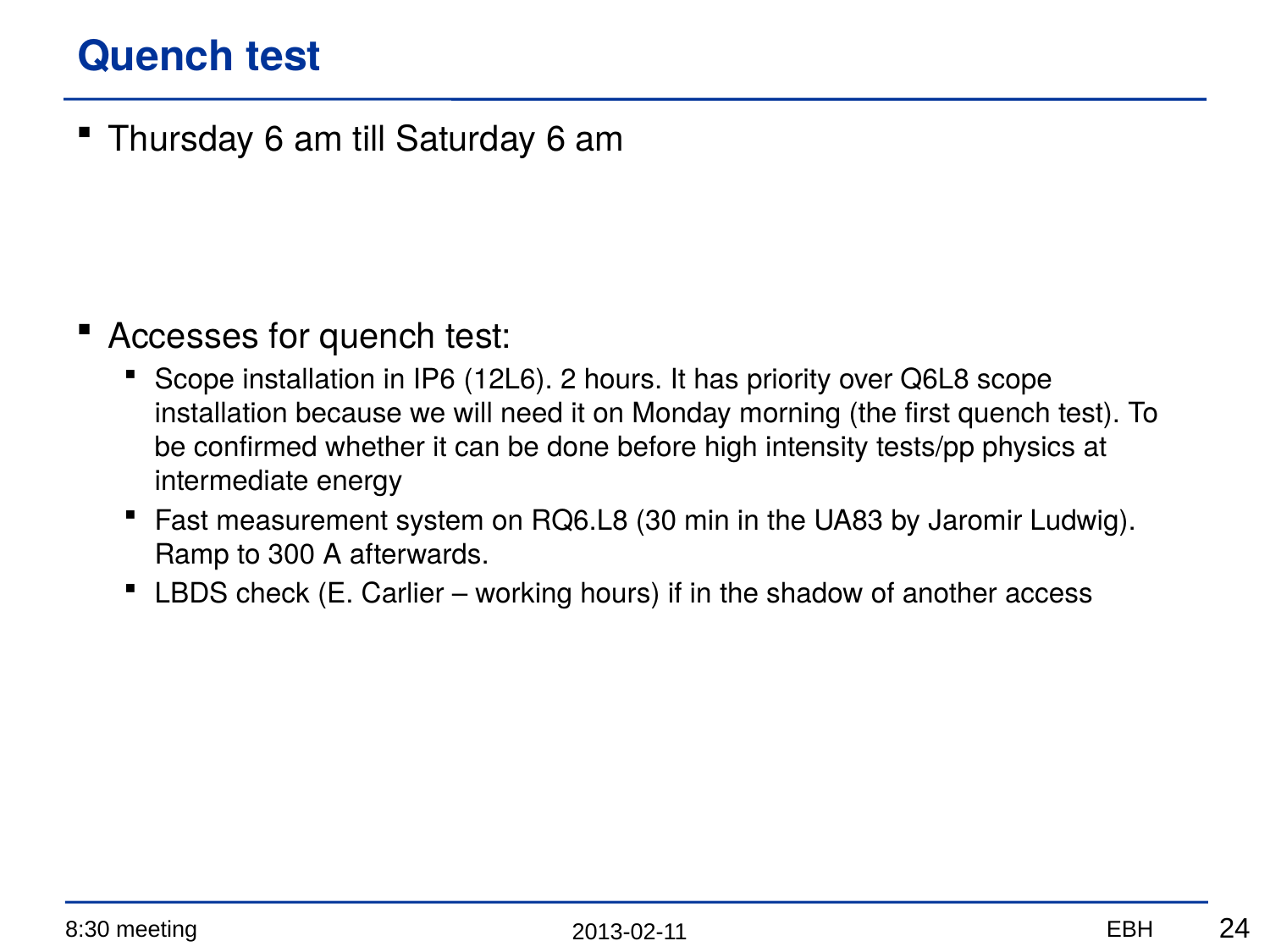

# Quench test
Thursday 6 am till Saturday 6 am

Accesses for quench test:
Scope installation in IP6 (12L6). 2 hours. It has priority over Q6L8 scope installation because we will need it on Monday morning (the first quench test). To be confirmed whether it can be done before high intensity tests/pp physics at intermediate energy
Fast measurement system on RQ6.L8 (30 min in the UA83 by Jaromir Ludwig). Ramp to 300 A afterwards.
LBDS check (E. Carlier – working hours) if in the shadow of another access